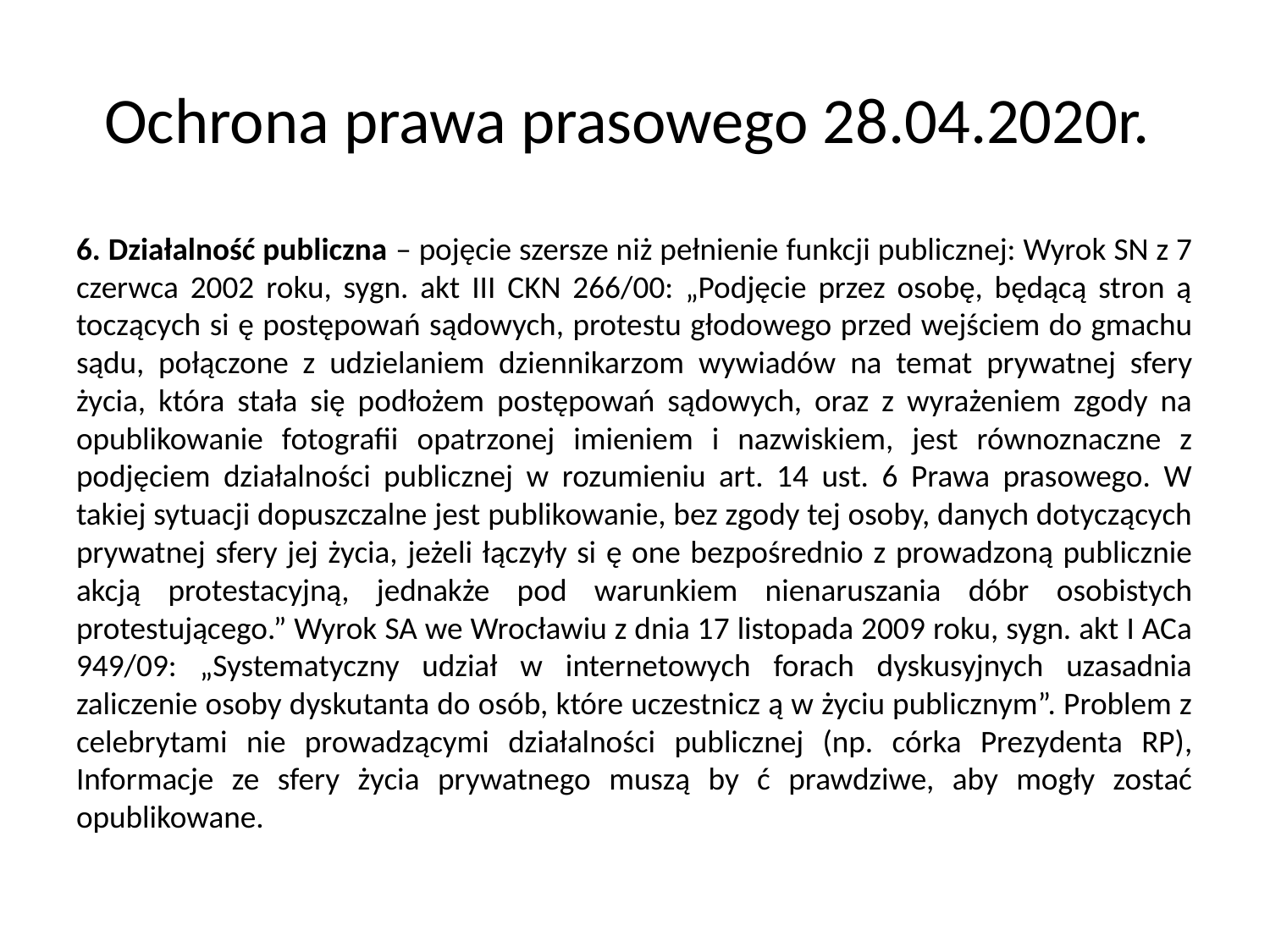

# Ochrona prawa prasowego 28.04.2020r.
6. Działalność publiczna – pojęcie szersze niż pełnienie funkcji publicznej: Wyrok SN z 7 czerwca 2002 roku, sygn. akt III CKN 266/00: „Podjęcie przez osobę, będącą stron ą toczących si ę postępowań sądowych, protestu głodowego przed wejściem do gmachu sądu, połączone z udzielaniem dziennikarzom wywiadów na temat prywatnej sfery życia, która stała się podłożem postępowań sądowych, oraz z wyrażeniem zgody na opublikowanie fotografii opatrzonej imieniem i nazwiskiem, jest równoznaczne z podjęciem działalności publicznej w rozumieniu art. 14 ust. 6 Prawa prasowego. W takiej sytuacji dopuszczalne jest publikowanie, bez zgody tej osoby, danych dotyczących prywatnej sfery jej życia, jeżeli łączyły si ę one bezpośrednio z prowadzoną publicznie akcją protestacyjną, jednakże pod warunkiem nienaruszania dóbr osobistych protestującego.” Wyrok SA we Wrocławiu z dnia 17 listopada 2009 roku, sygn. akt I ACa 949/09: „Systematyczny udział w internetowych forach dyskusyjnych uzasadnia zaliczenie osoby dyskutanta do osób, które uczestnicz ą w życiu publicznym”. Problem z celebrytami nie prowadzącymi działalności publicznej (np. córka Prezydenta RP), Informacje ze sfery życia prywatnego muszą by ć prawdziwe, aby mogły zostać opublikowane.